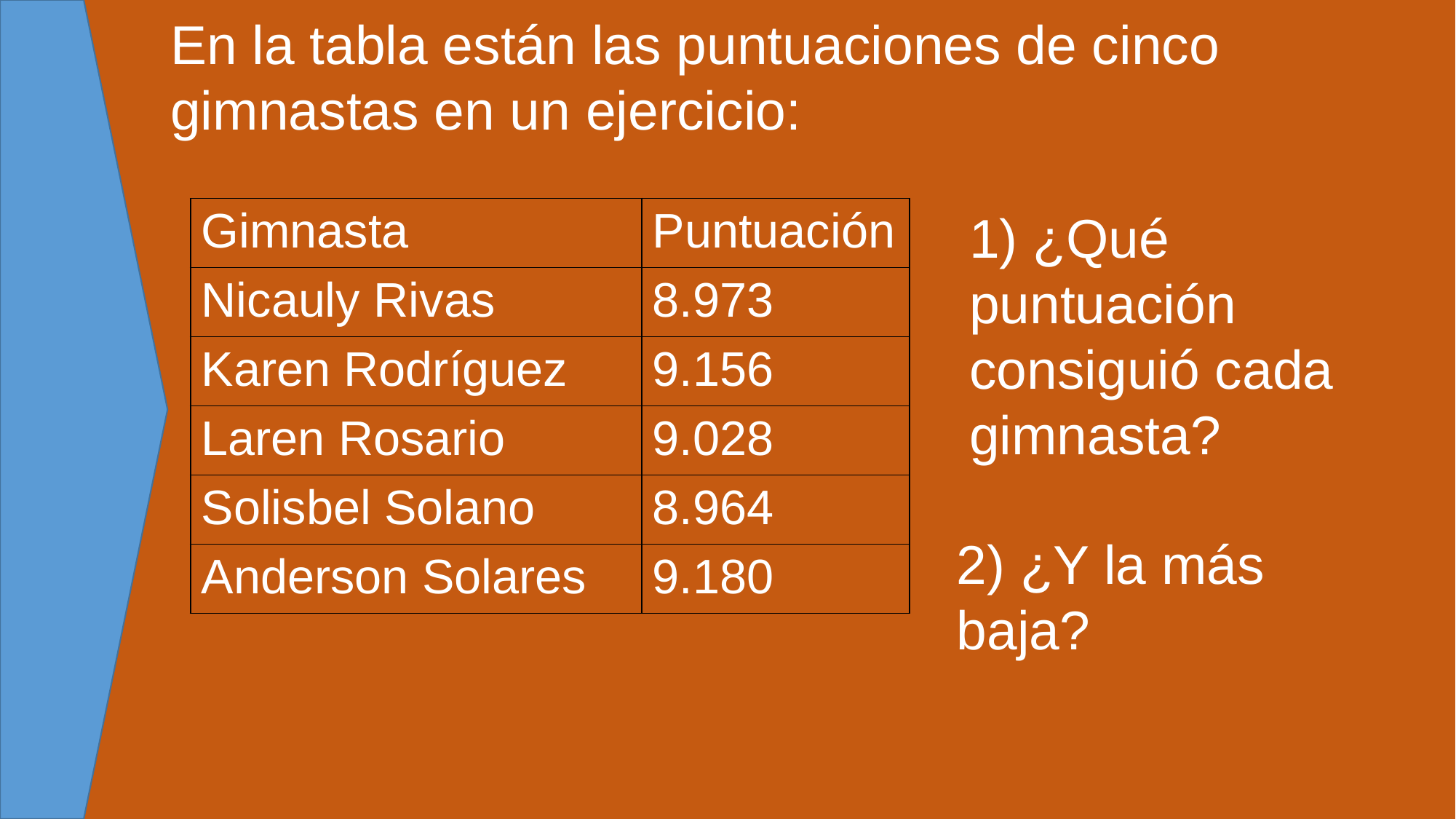

En la tabla están las puntuaciones de cinco gimnastas en un ejercicio:
| Gimnasta | Puntuación |
| --- | --- |
| Nicauly Rivas | 8.973 |
| Karen Rodríguez | 9.156 |
| Laren Rosario | 9.028 |
| Solisbel Solano | 8.964 |
| Anderson Solares | 9.180 |
1) ¿Qué puntuación consiguió cada gimnasta?
2) ¿Y la más baja?